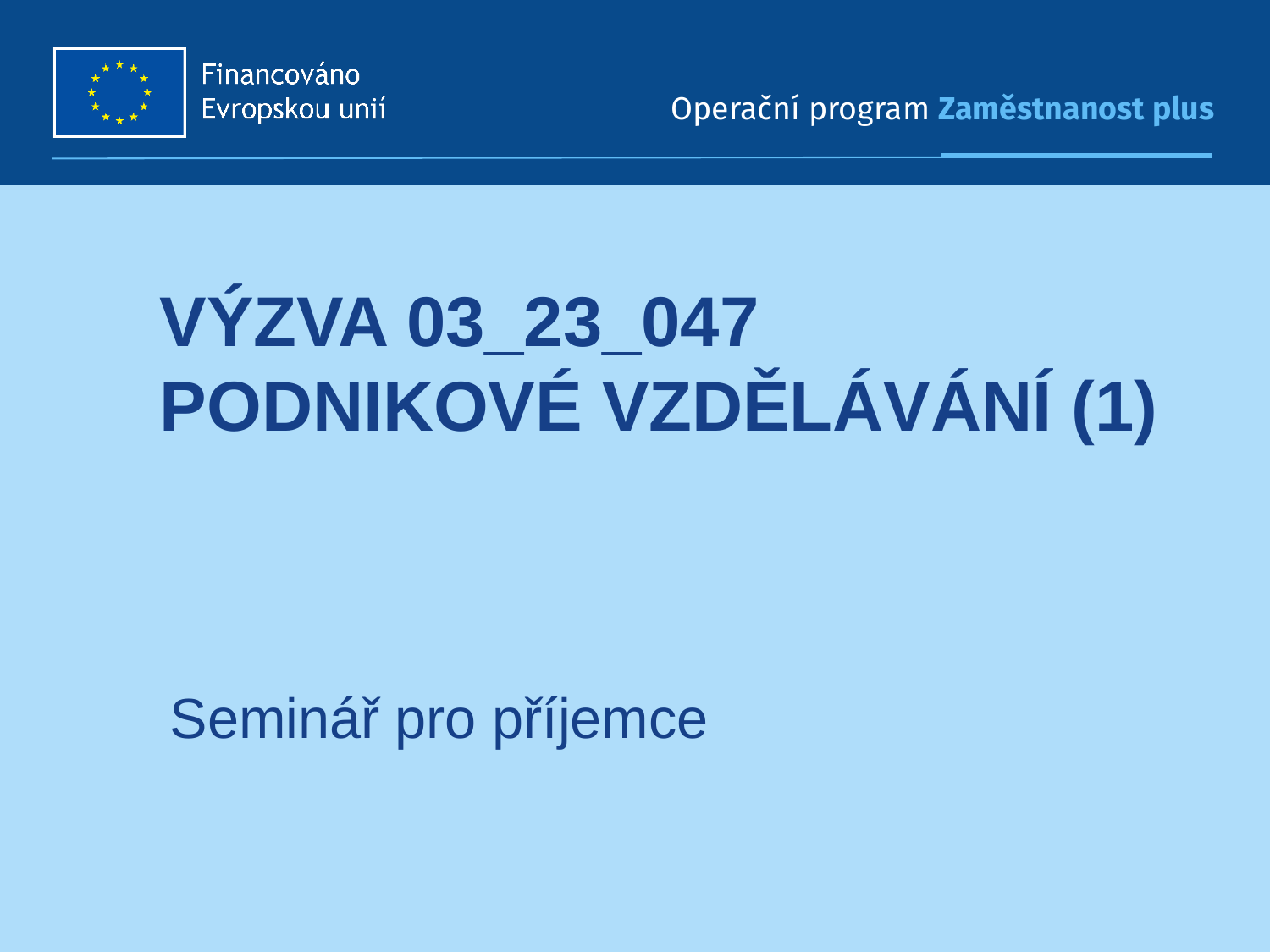

# Výzva 03_23_047 podnikové vzdělávání (1)
Seminář pro příjemce